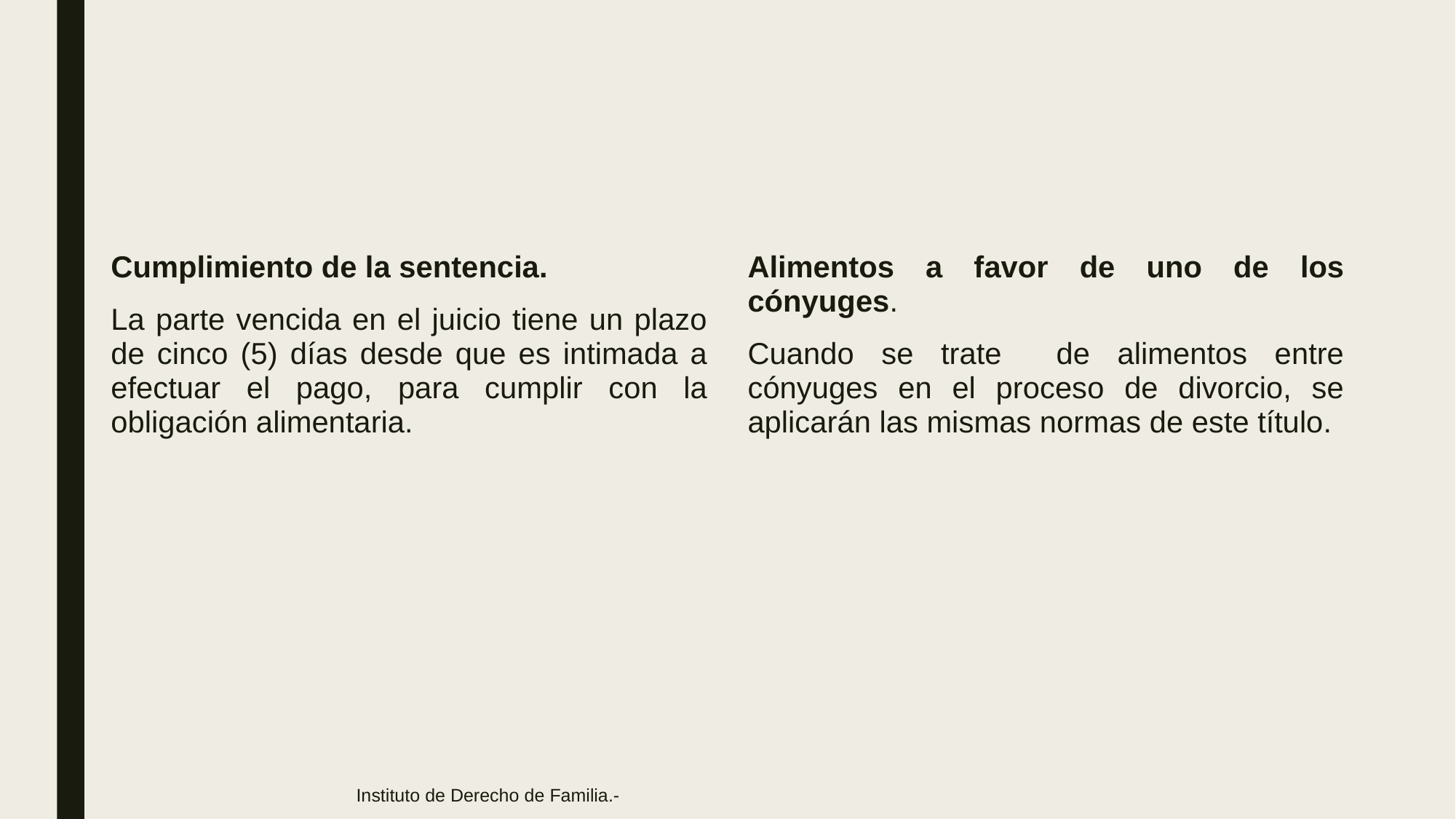

Cumplimiento de la sentencia.
La parte vencida en el juicio tiene un plazo de cinco (5) días desde que es intimada a efectuar el pago, para cumplir con la obligación alimentaria.
Alimentos a favor de uno de los cónyuges.
Cuando se trate  de alimentos entre cónyuges en el proceso de divorcio, se aplicarán las mismas normas de este título.
Instituto de Derecho de Familia.-